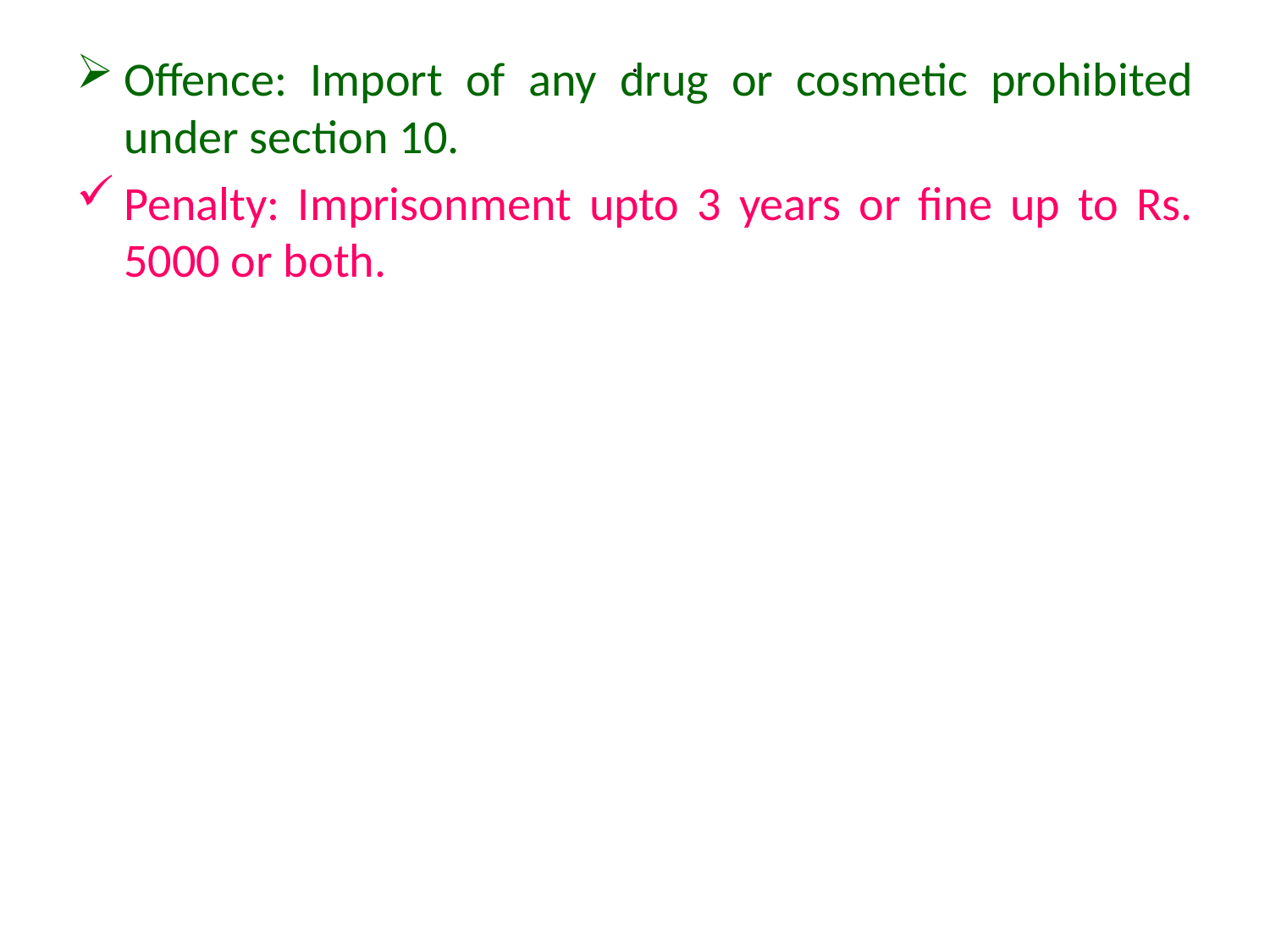

# .
Offence: Import of any drug or cosmetic prohibited under section 10.
Penalty: Imprisonment upto 3 years or fine up to Rs. 5000 or both.